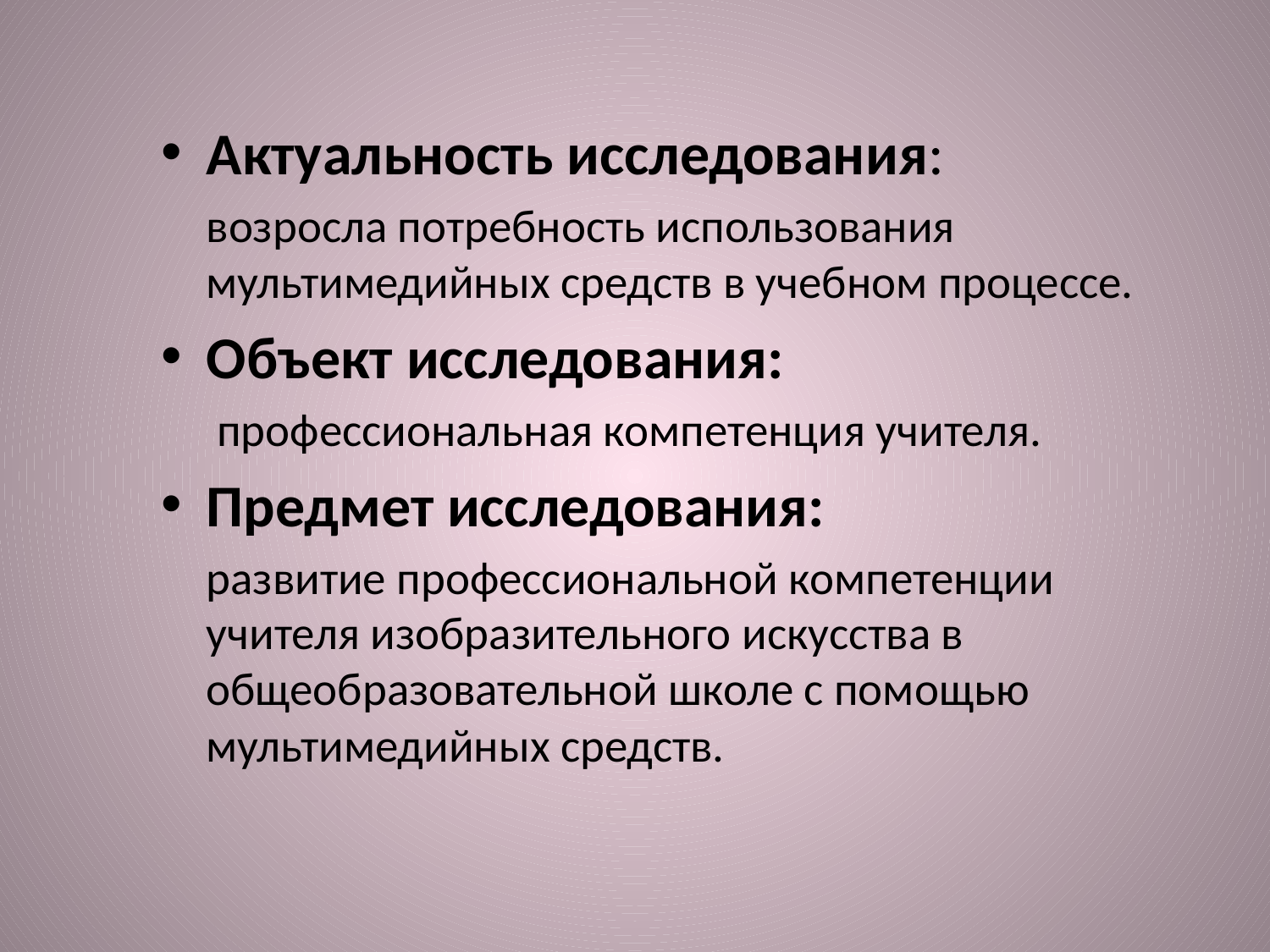

Актуальность исследования:
	возросла потребность использования мультимедийных средств в учебном процессе.
Объект исследования:
	 профессиональная компетенция учителя.
Предмет исследования:
	развитие профессиональной компетенции учителя изобразительного искусства в общеобразовательной школе с помощью мультимедийных средств.